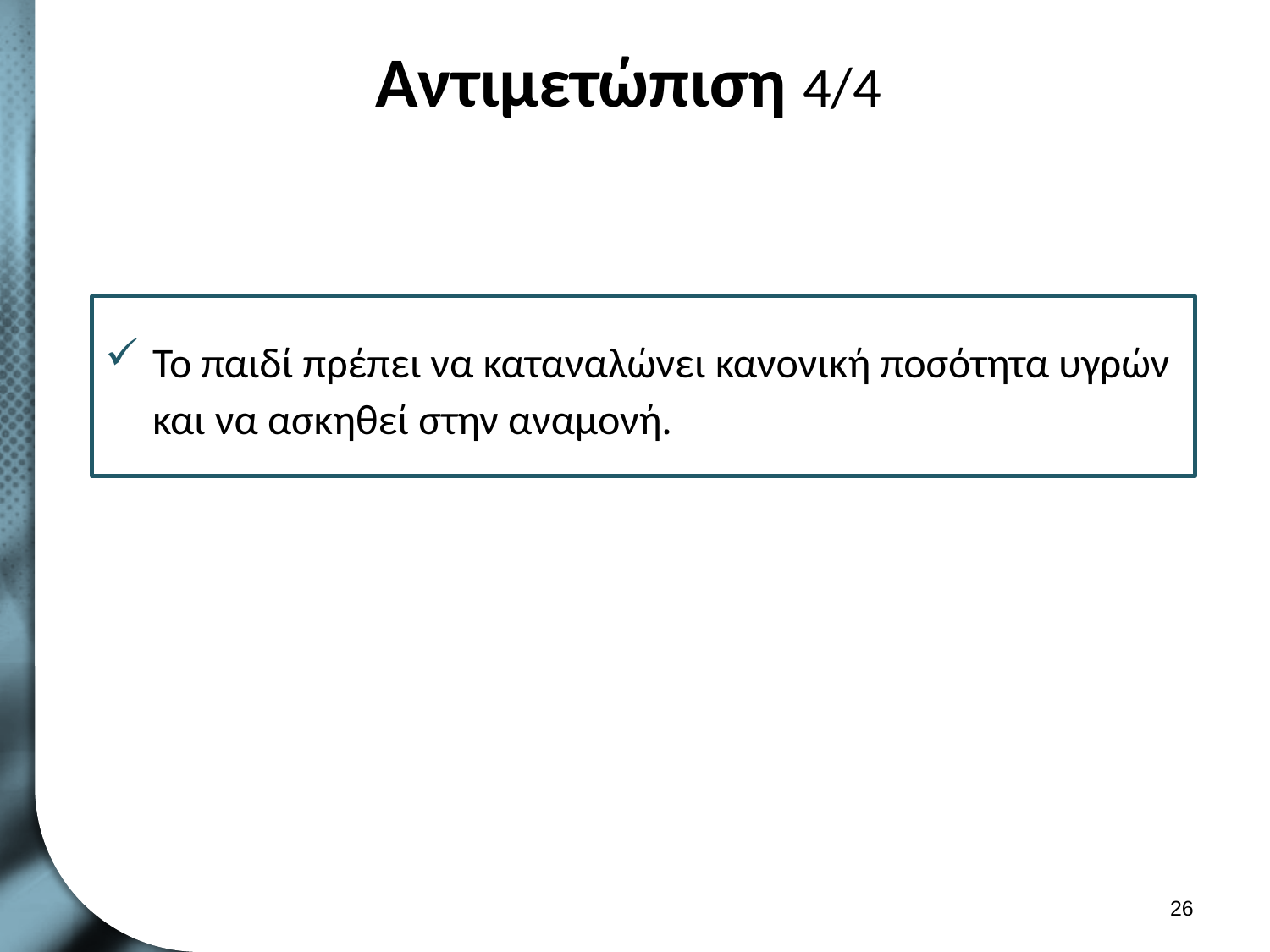

# Αντιμετώπιση 4/4
Το παιδί πρέπει να καταναλώνει κανονική ποσότητα υγρών και να ασκηθεί στην αναμονή.
26